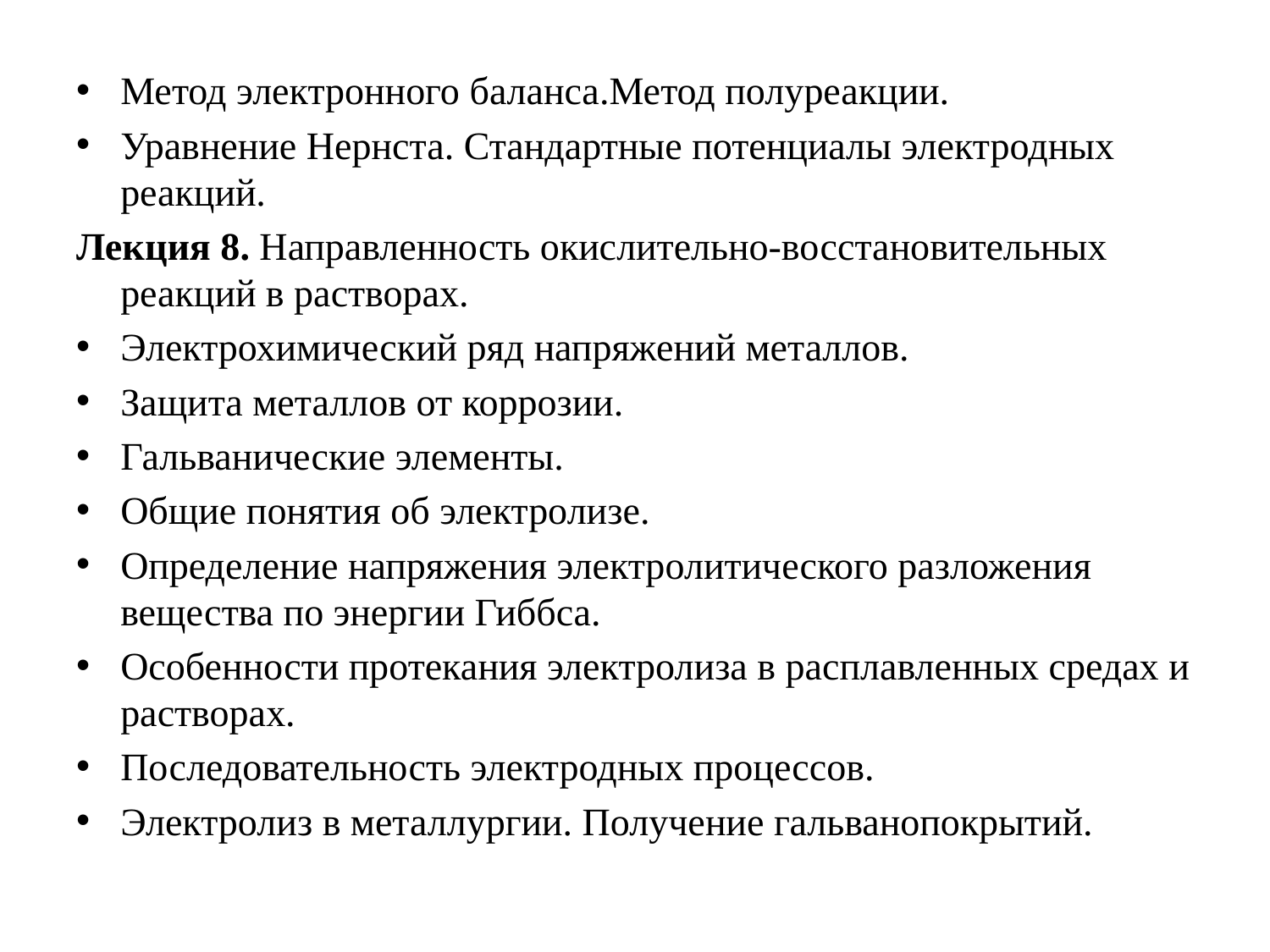

Метод электронного баланса.Метод полуреакции.
Уравнение Нернста. Стандартные потенциалы электродных реакций.
Лекция 8. Направленность окислительно-восстановительных реакций в растворах.
Электрохимический ряд напряжений металлов.
Защита металлов от коррозии.
Гальванические элементы.
Общие понятия об электролизе.
Определение напряжения электролитического разложения вещества по энергии Гиббса.
Особенности протекания электролиза в расплавленных средах и растворах.
Последовательность электродных процессов.
Электролиз в металлургии. Получение гальванопокрытий.